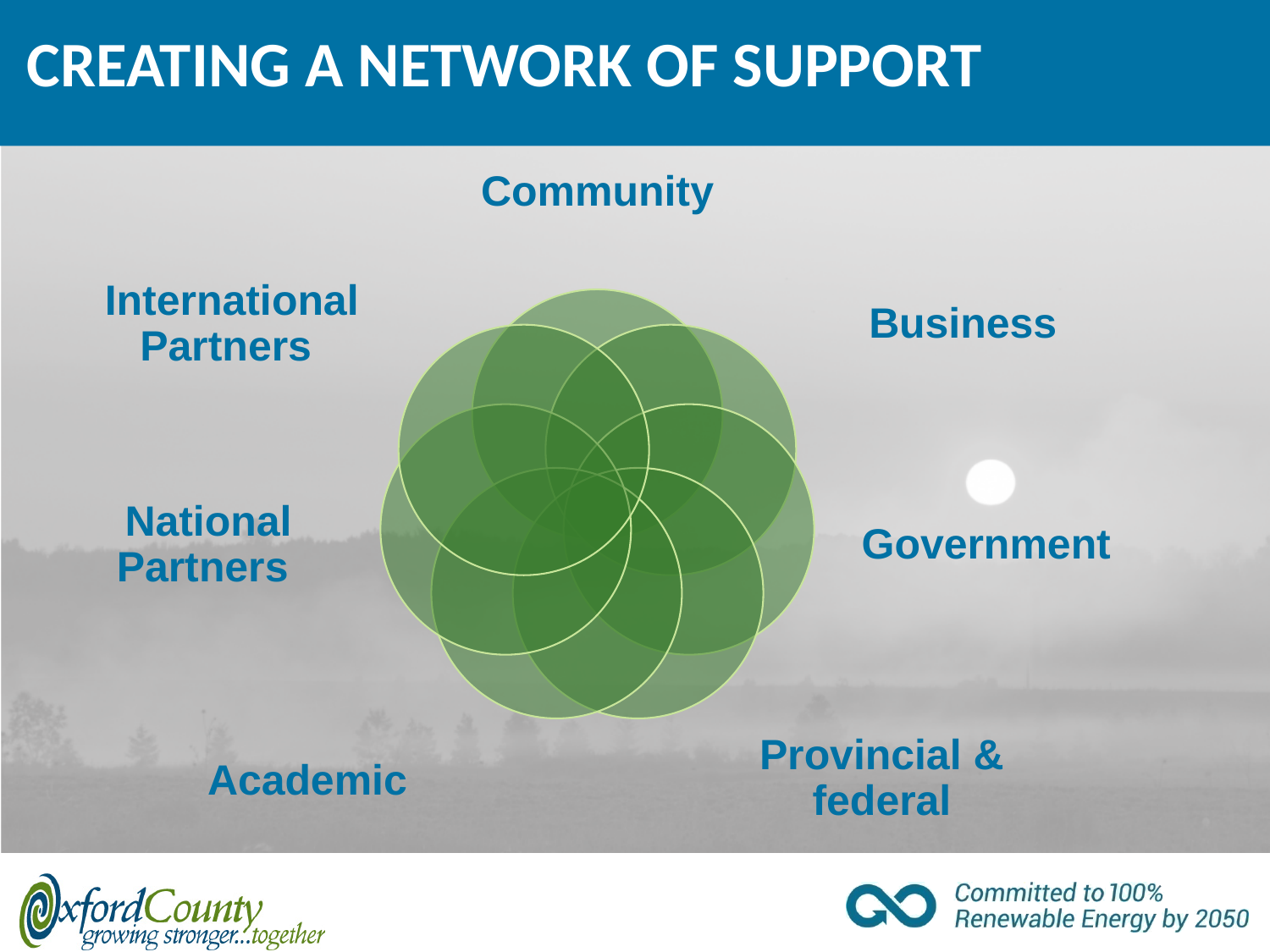

# Creating a network of support
Community
Business
Government
Provincial & federal
Academic
National Partners
International Partners